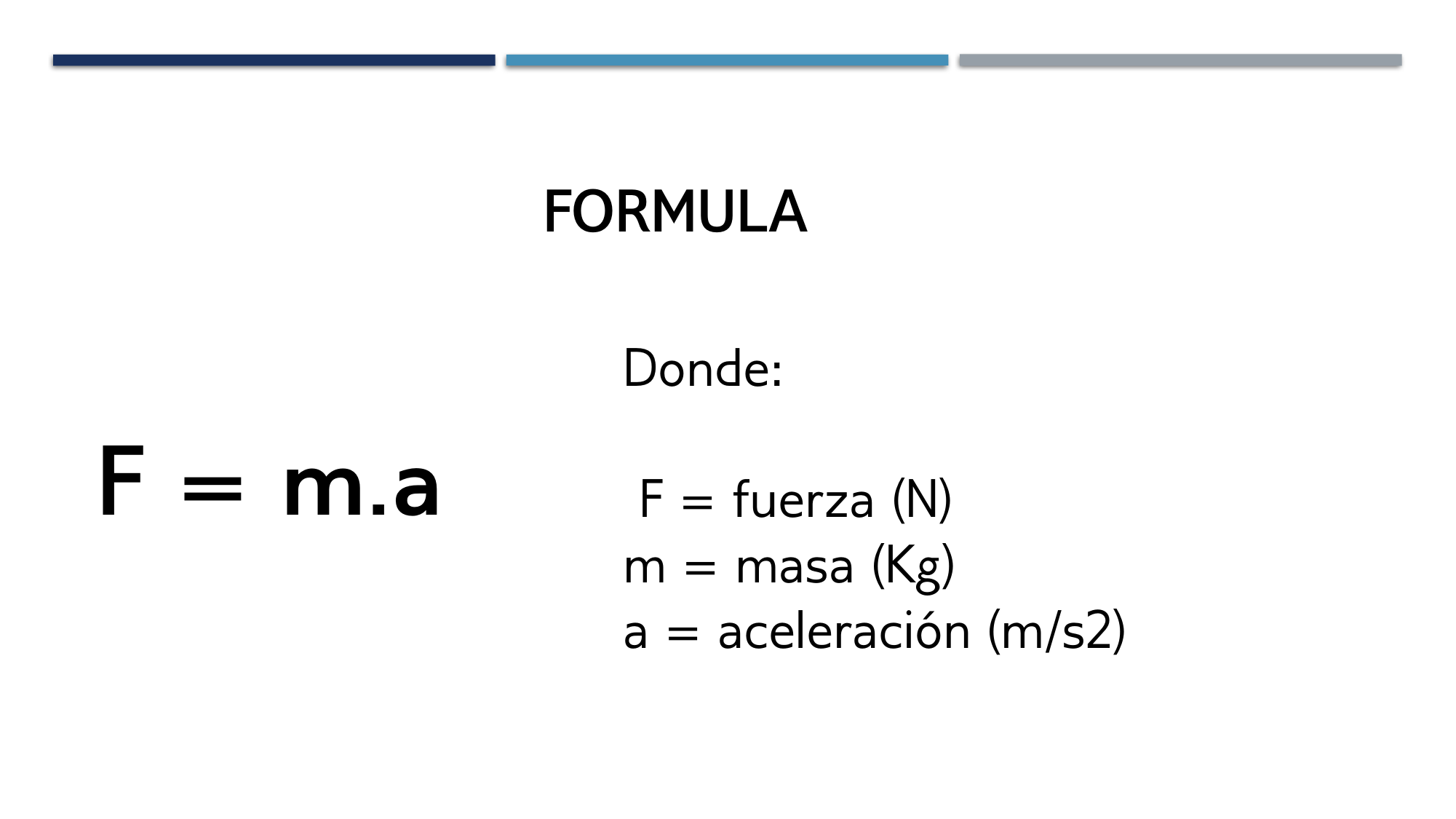

FORMULA
Donde:

 F = fuerza (N)
m = masa (Kg)
a = aceleración (m/s2)
F = m.a